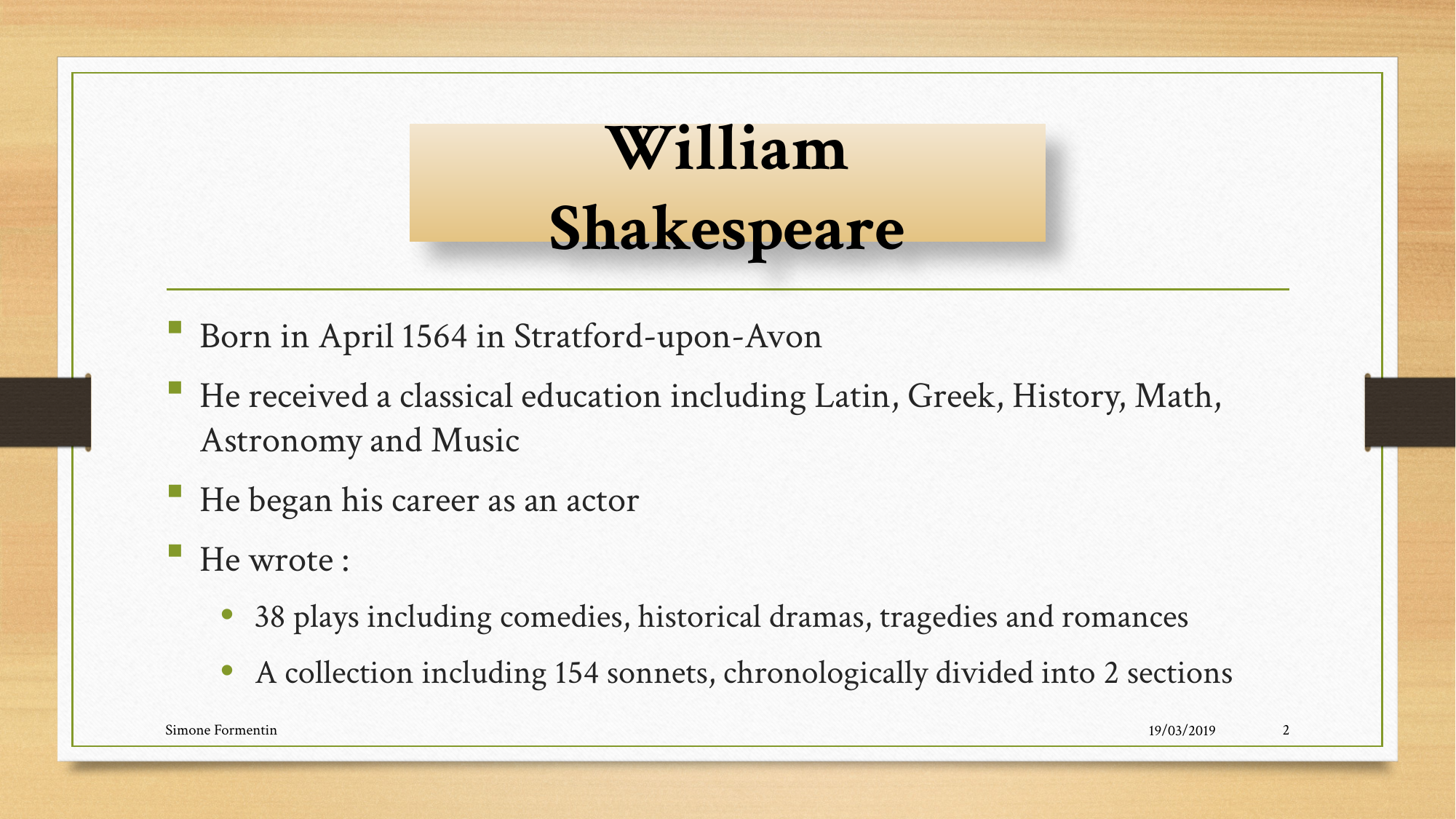

# William Shakespeare
Born in April 1564 in Stratford-upon-Avon
He received a classical education including Latin, Greek, History, Math, Astronomy and Music
He began his career as an actor
He wrote :
38 plays including comedies, historical dramas, tragedies and romances
A collection including 154 sonnets, chronologically divided into 2 sections

Simone Formentin
19/03/2019
2